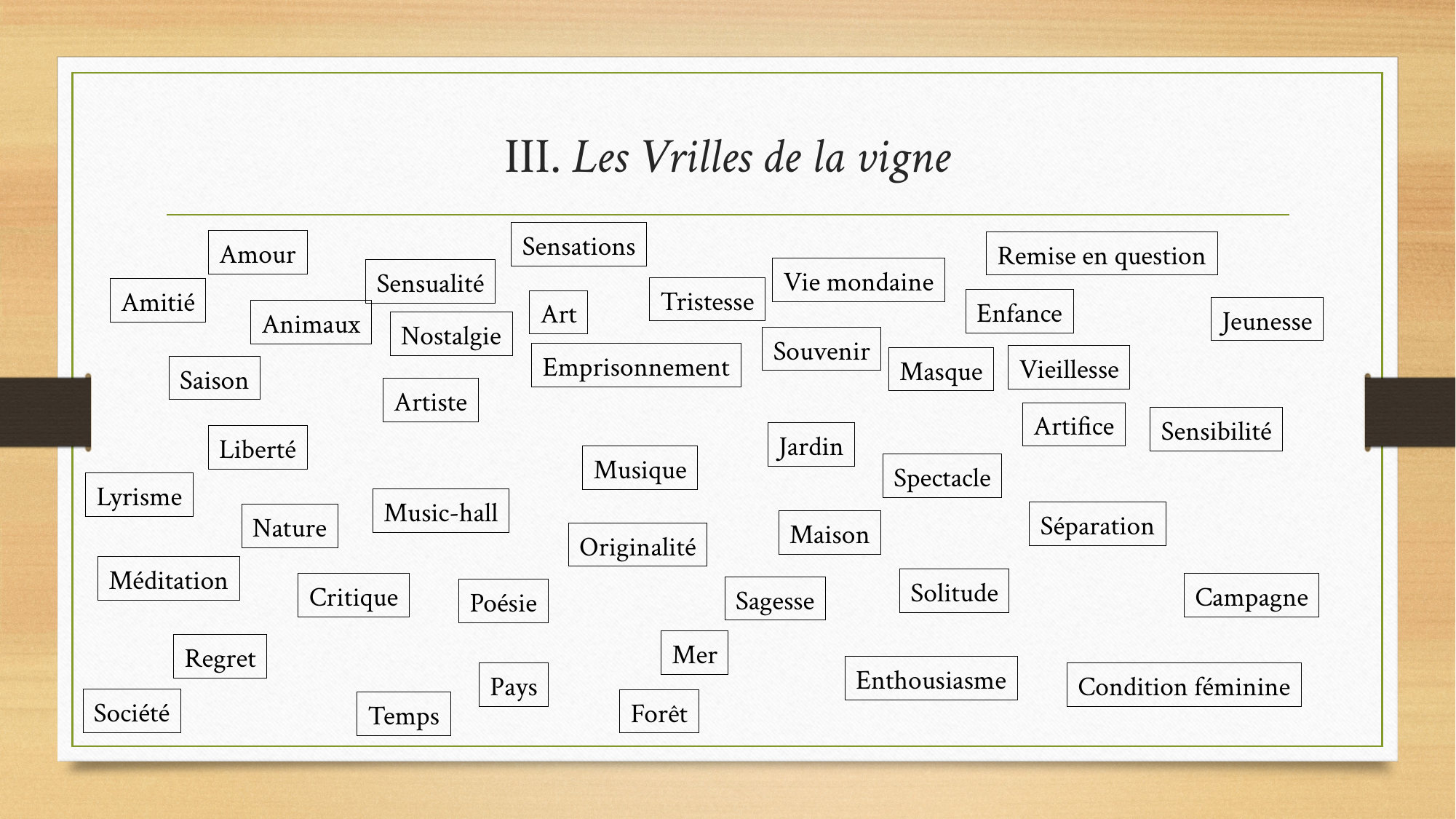

# III. Les Vrilles de la vigne
Sensations
Amour
Remise en question
Vie mondaine
Sensualité
Tristesse
Amitié
Enfance
Art
Jeunesse
Animaux
Nostalgie
Souvenir
Emprisonnement
Vieillesse
Masque
Saison
Artiste
Artifice
Sensibilité
Jardin
Liberté
Musique
Spectacle

Lyrisme
Music-hall
Séparation
Nature
Maison
Originalité
Méditation
Solitude
Critique
Campagne
Sagesse
Poésie
Mer
Regret
Enthousiasme
Pays
Condition féminine
Société
Forêt
Temps